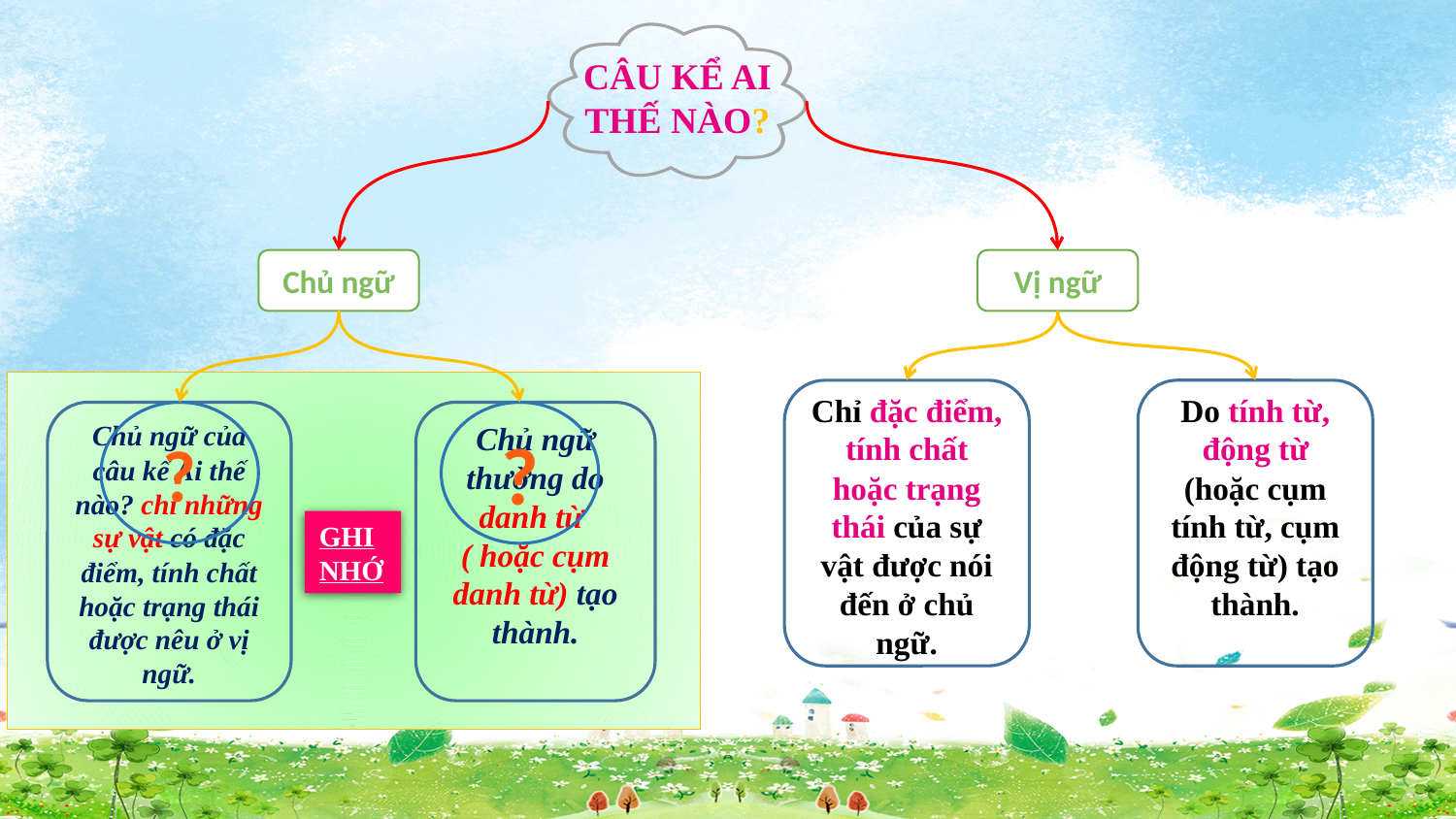

Câu kể Ai thế nào?
Chủ ngữ
Vị ngữ

Chỉ đặc điểm, tính chất hoặc trạng thái của sự vật được nói đến ở chủ ngữ.

Do tính từ, động từ (hoặc cụm tính từ, cụm động từ) tạo thành.

Chủ ngữ của câu kể Ai thế nào? chỉ những sự vật có đặc điểm, tính chất hoặc trạng thái được nêu ở vị ngữ.

?
Chủ ngữ thường do danh từ
( hoặc cụm danh từ) tạo thành.

?
GHI NHỚ